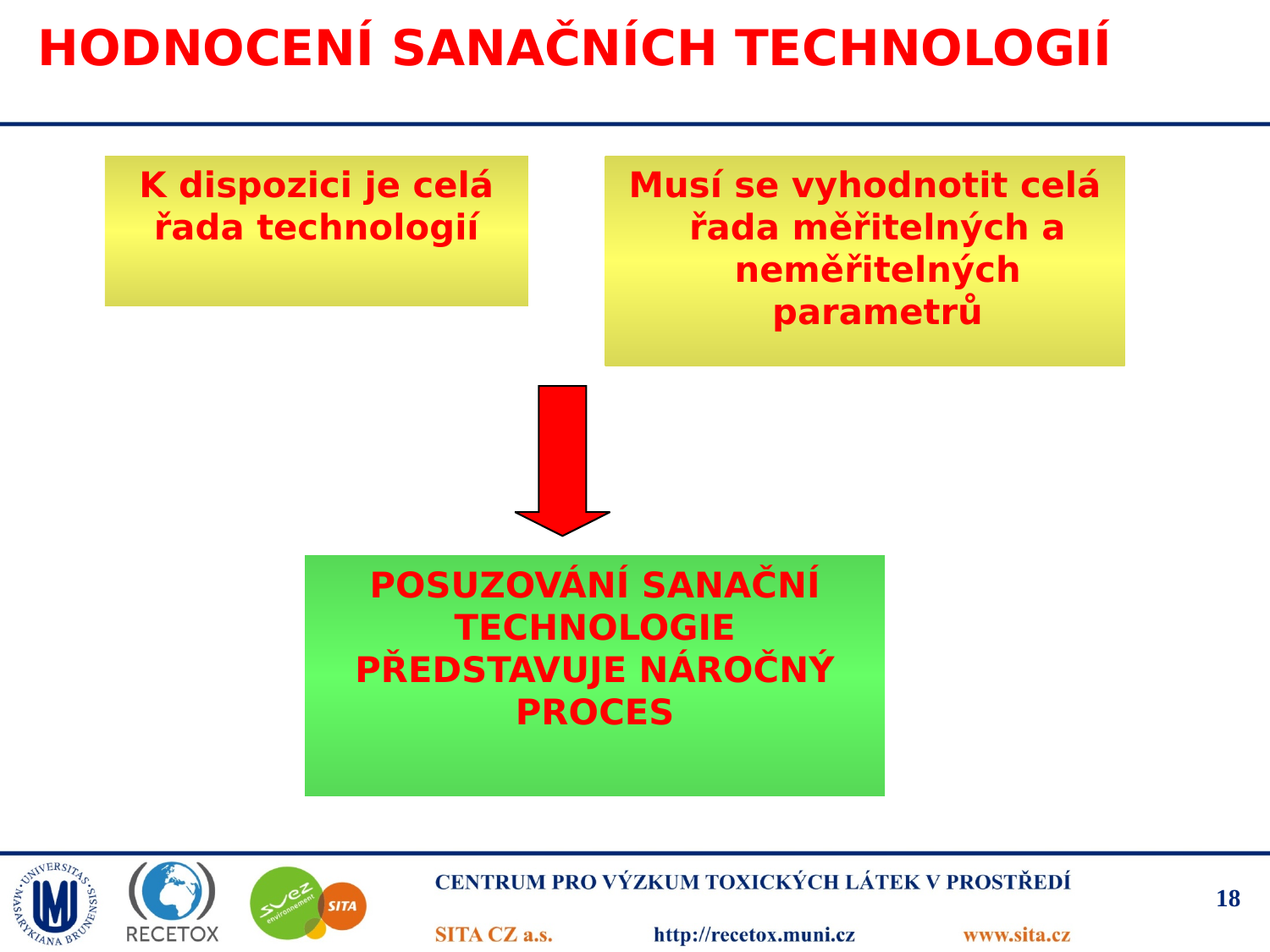

# Hodnocení sanačních technologií
Musí se vyhodnotit celá řada měřitelných a neměřitelných parametrů
K dispozici je celá řada technologií

Posuzování sanační technologie představuje náročný proces
18